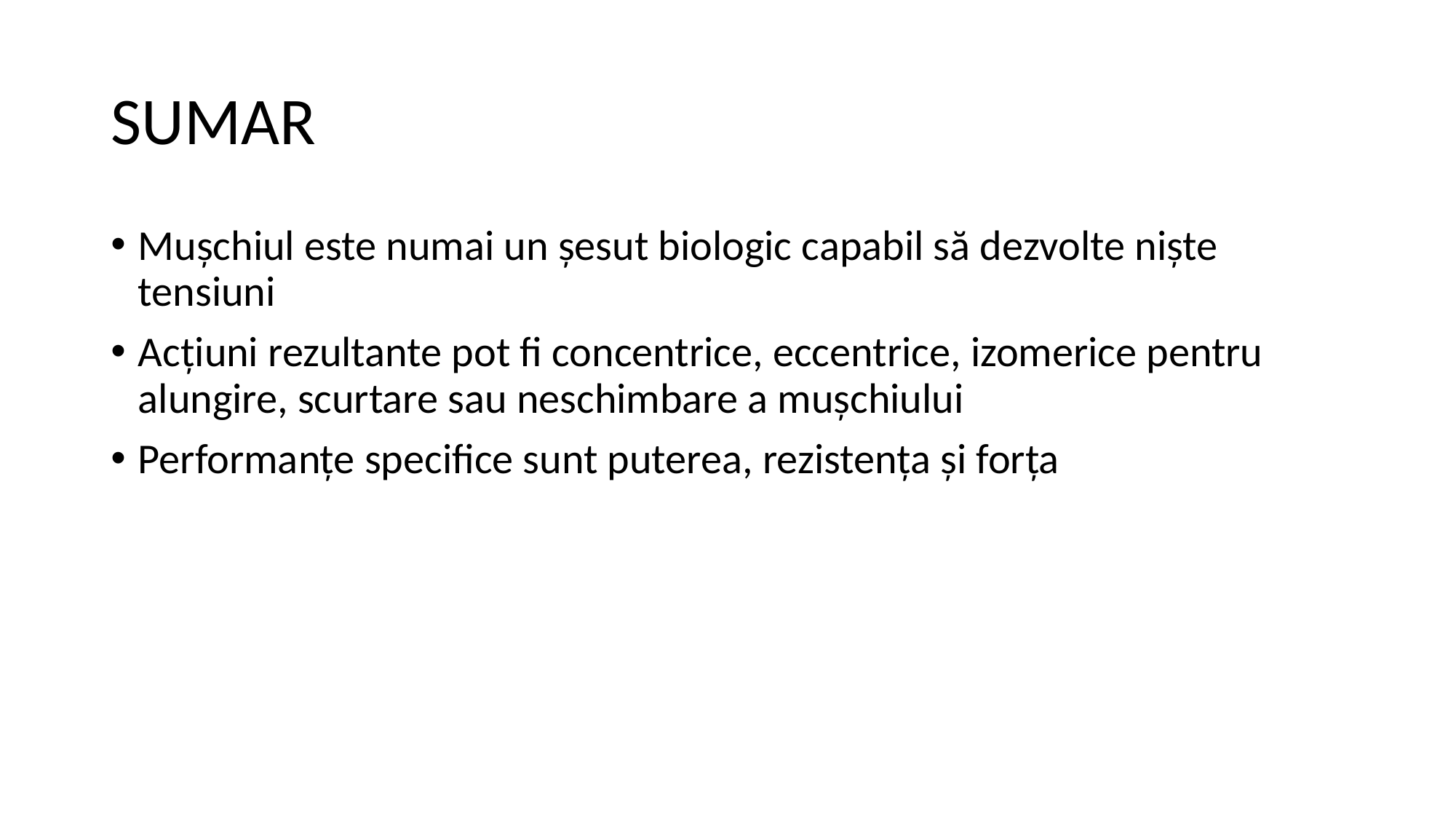

# SUMAR
Mușchiul este numai un șesut biologic capabil să dezvolte niște tensiuni
Acțiuni rezultante pot fi concentrice, eccentrice, izomerice pentru alungire, scurtare sau neschimbare a mușchiului
Performanțe specifice sunt puterea, rezistența și forța